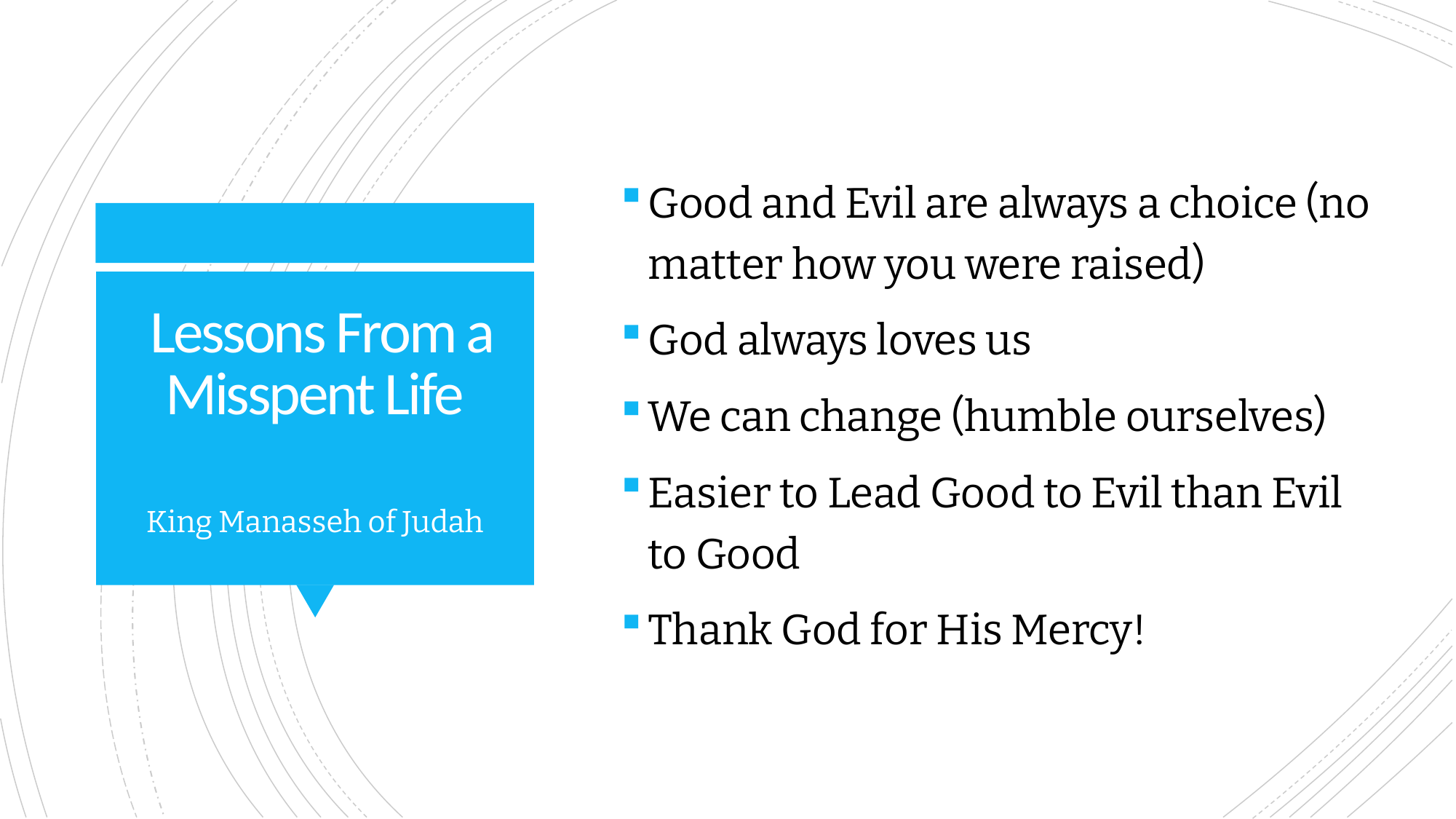

Good and Evil are always a choice (no matter how you were raised)
God always loves us
We can change (humble ourselves)
Easier to Lead Good to Evil than Evil to Good
Thank God for His Mercy!
# Lessons From a Misspent Life
King Manasseh of Judah